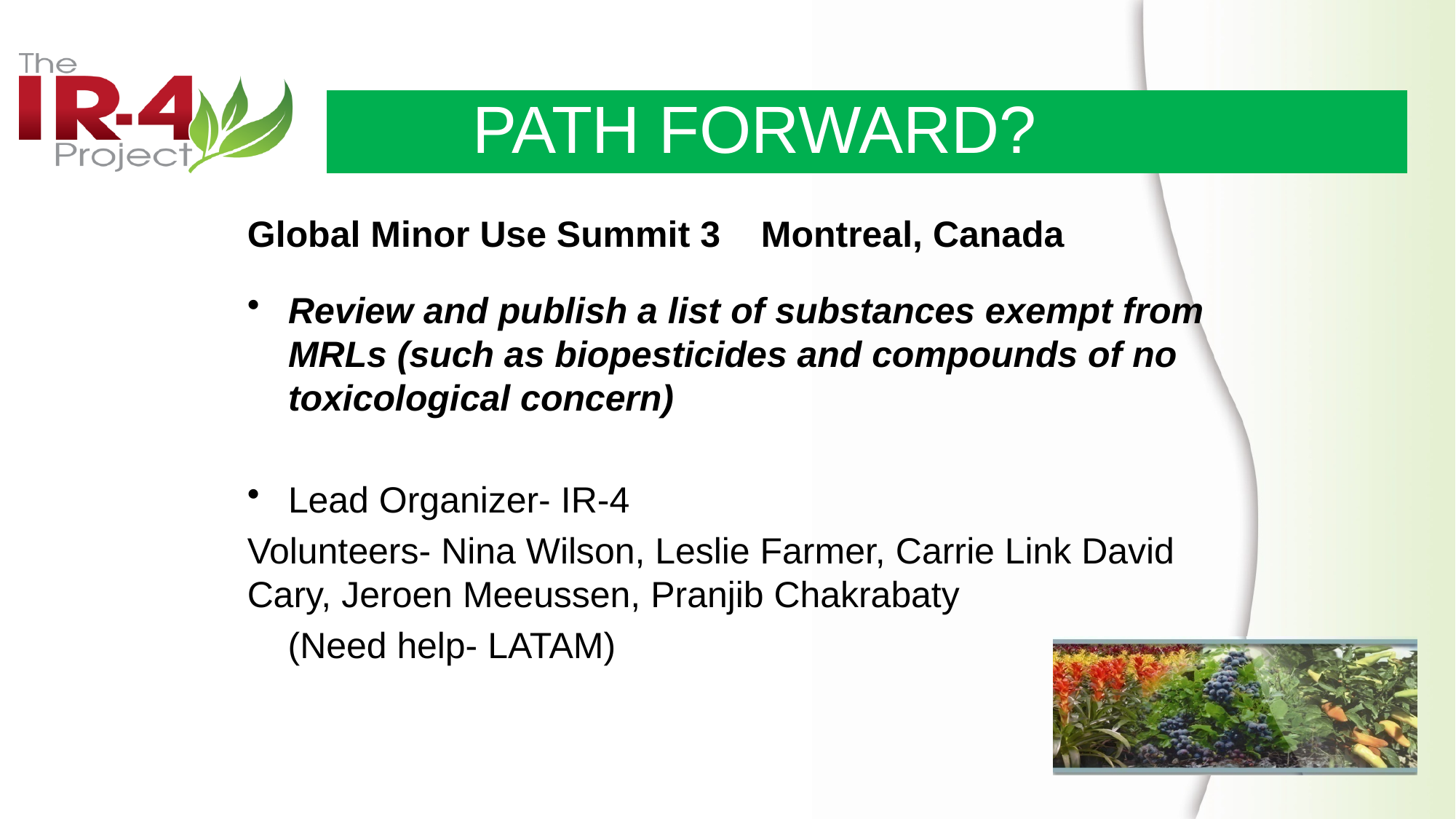

# PATH FORWARD?
Global Minor Use Summit 3    Montreal, Canada
Review and publish a list of substances exempt from MRLs (such as biopesticides and compounds of no toxicological concern)

Lead Organizer- IR-4
Volunteers- Nina Wilson, Leslie Farmer, Carrie Link David Cary, Jeroen Meeussen, Pranjib Chakrabaty
    (Need help- LATAM)